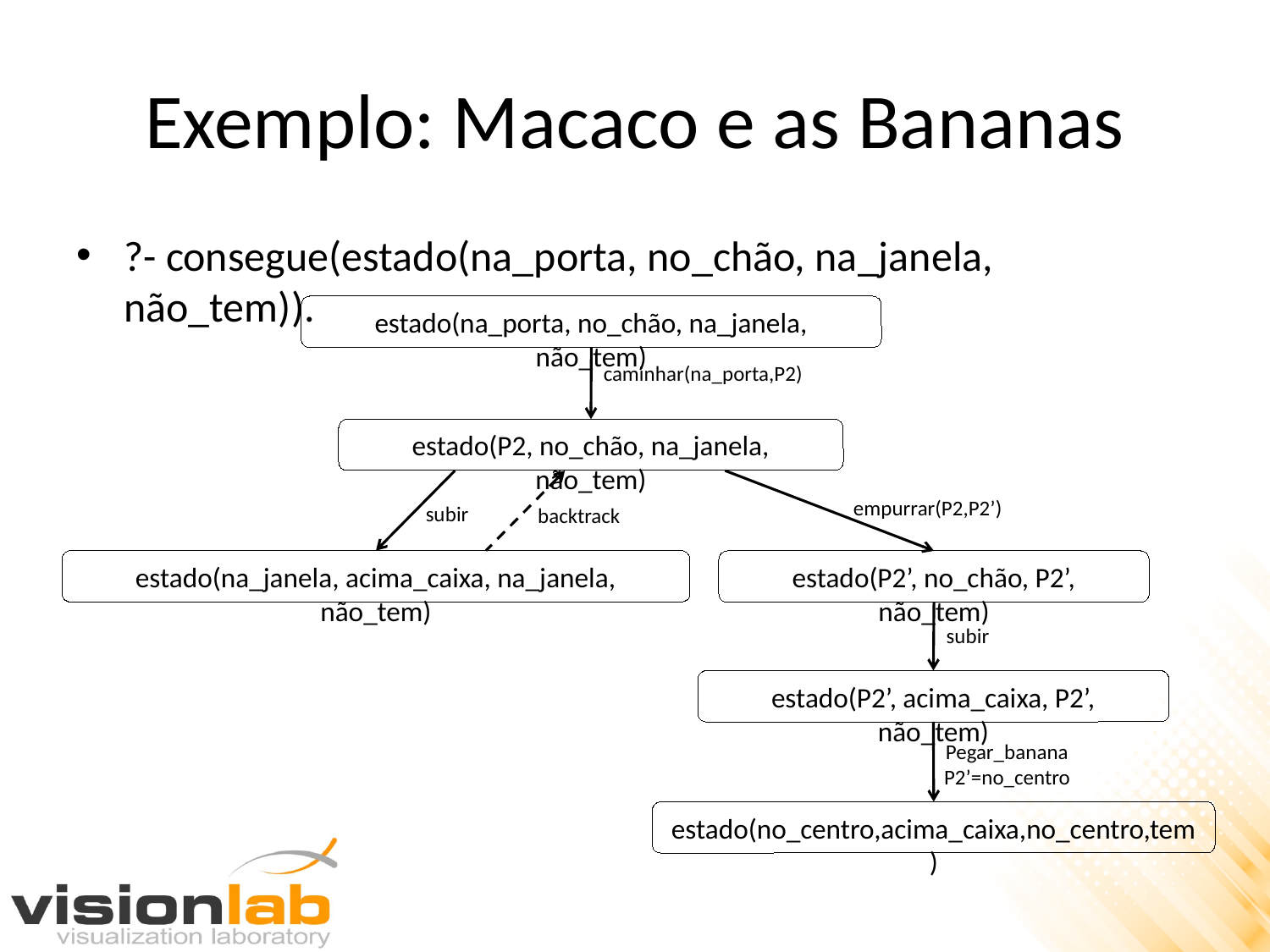

# Exemplo: Macaco e as Bananas
?- consegue(estado(na_porta, no_chão, na_janela, não_tem)).

estado(na_porta, no_chão, na_janela, não_tem)
caminhar(na_porta,P2)
estado(P2, no_chão, na_janela, não_tem)
empurrar(P2,P2’)
subir
backtrack
estado(na_janela, acima_caixa, na_janela, não_tem)
estado(P2’, no_chão, P2’, não_tem)
subir
estado(P2’, acima_caixa, P2’, não_tem)
Pegar_banana
P2’=no_centro
estado(no_centro,acima_caixa,no_centro,tem)